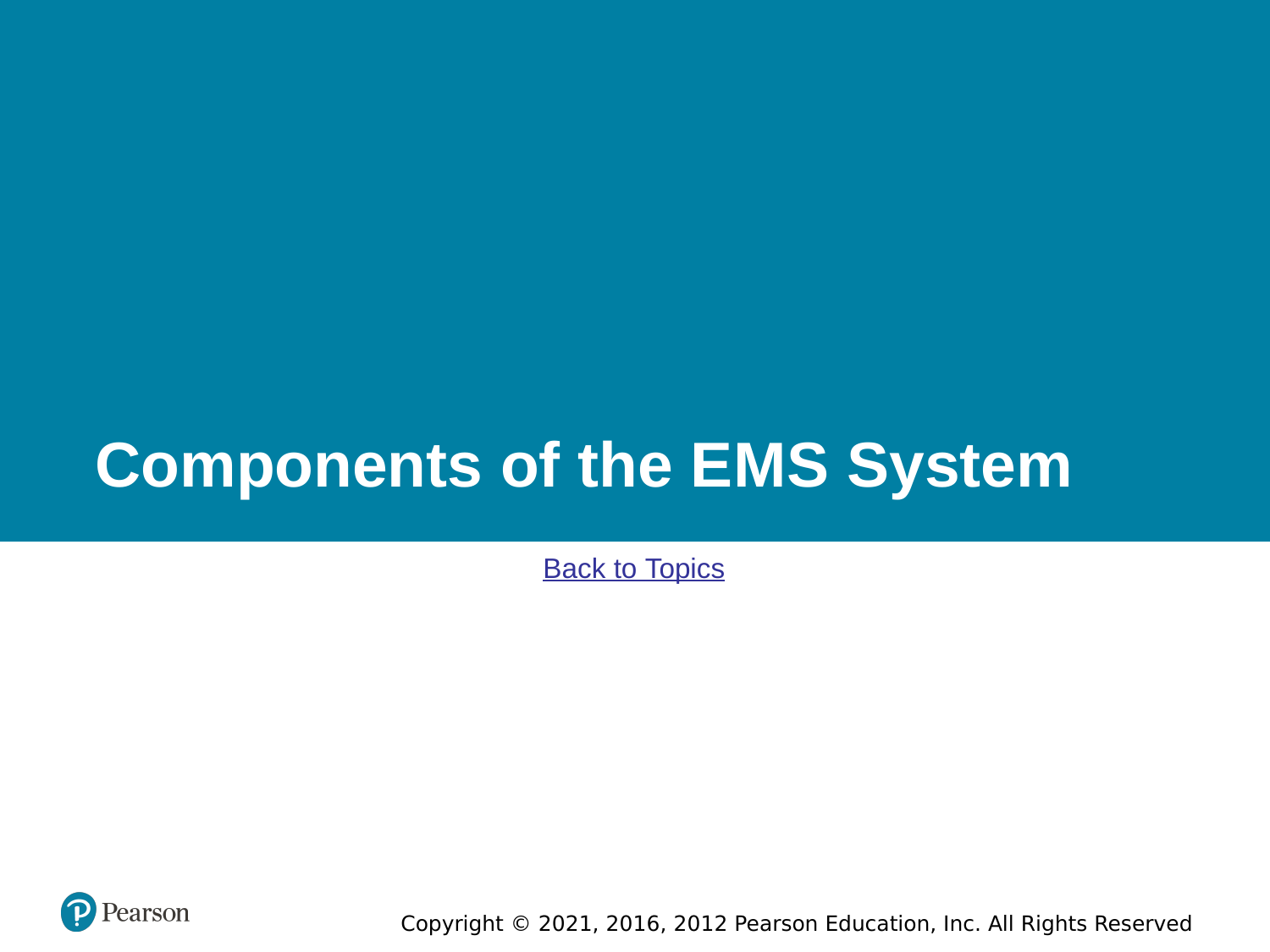

# Components of the E M S System
Back to Topics